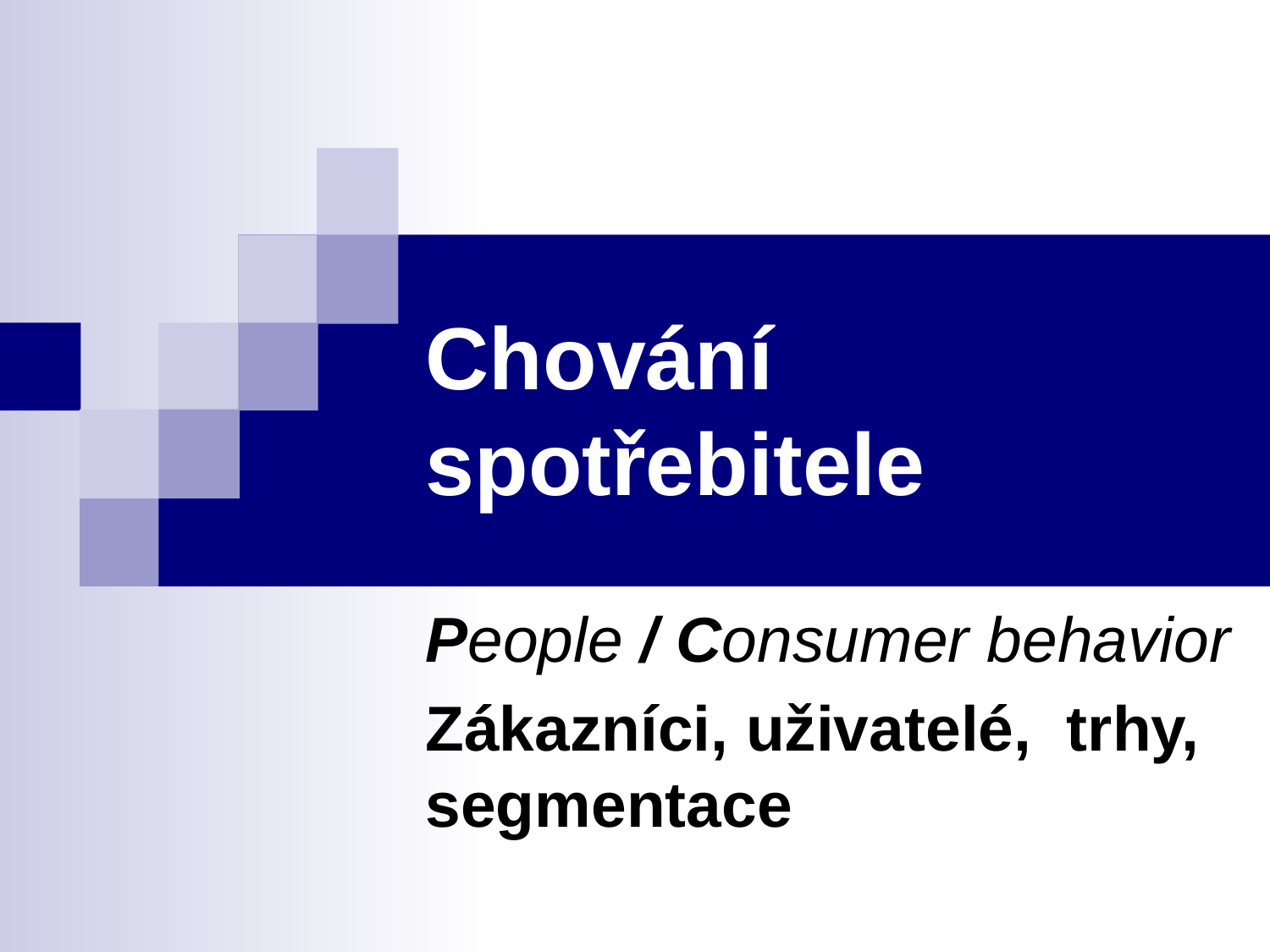

# Chování spotřebitele
People / Consumer behavior
Zákazníci, uživatelé,  trhy, segmentace